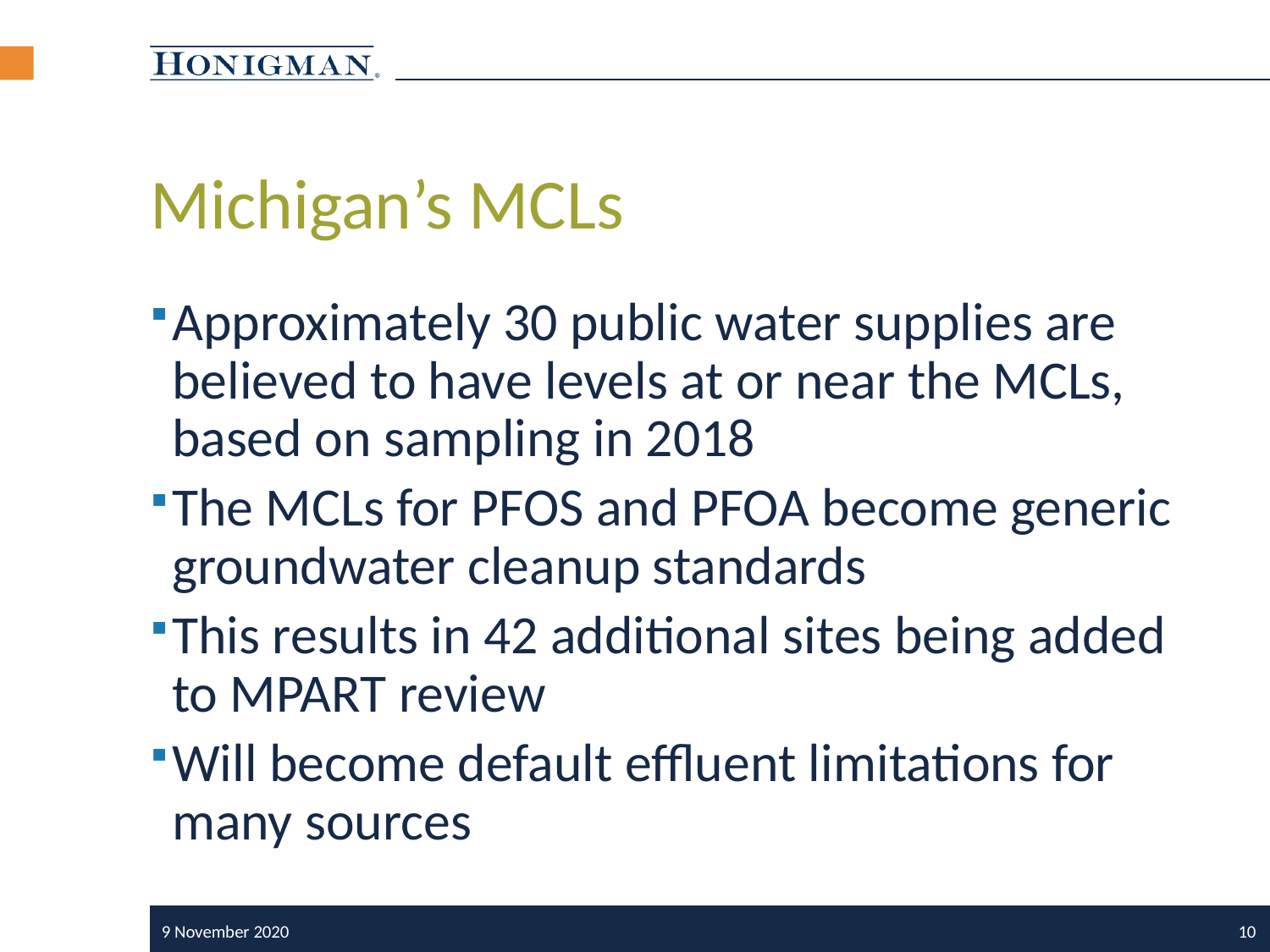

# Michigan’s MCLs
Approximately 30 public water supplies are believed to have levels at or near the MCLs, based on sampling in 2018
The MCLs for PFOS and PFOA become generic groundwater cleanup standards
This results in 42 additional sites being added to MPART review
Will become default effluent limitations for many sources
9 November 2020
10